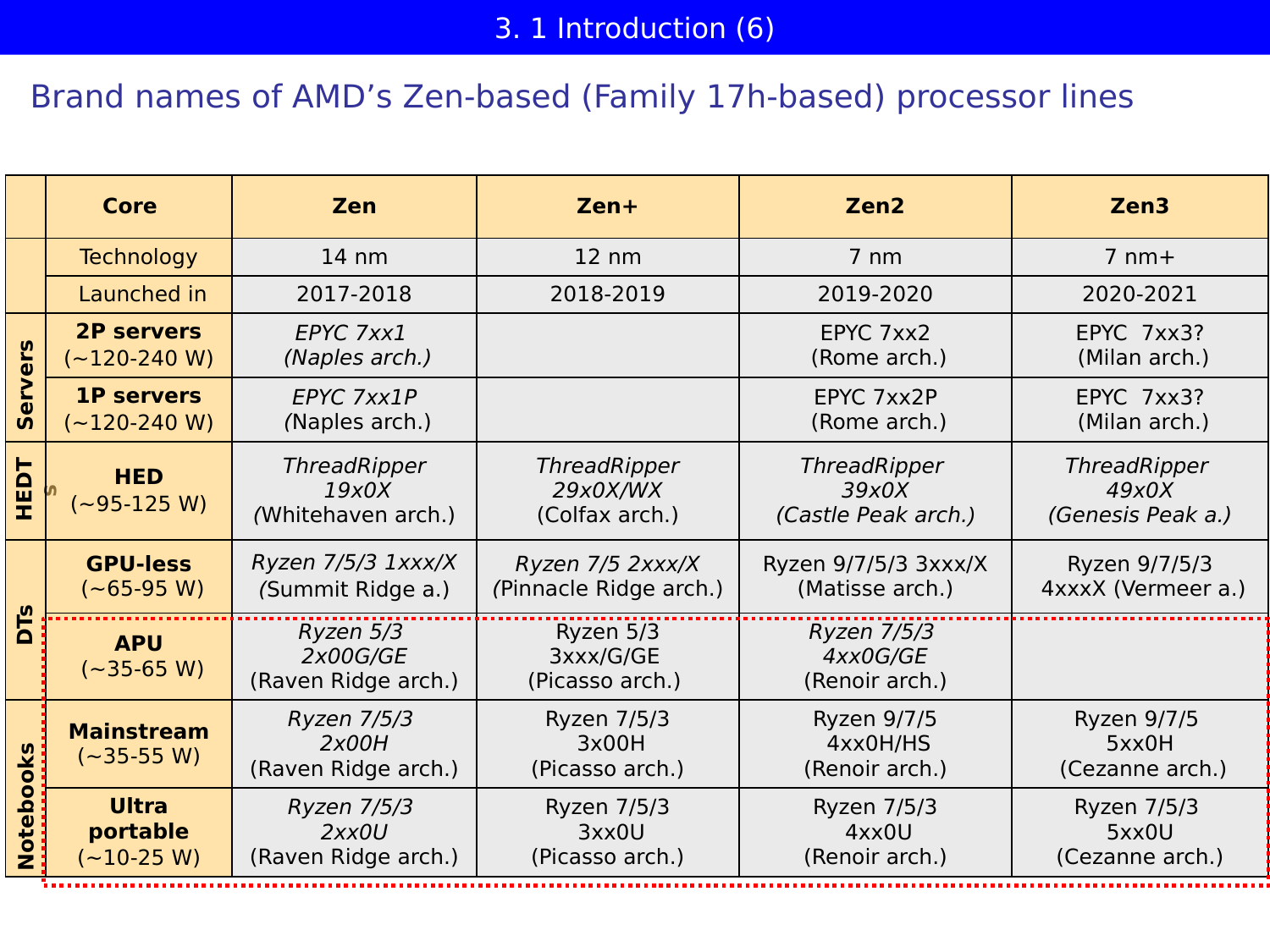

# 3. 1 Introduction (6)
Brand names of AMD’s Zen-based (Family 17h-based) processor lines
|  | Core | Zen | Zen+ | Zen2 | Zen3 |
| --- | --- | --- | --- | --- | --- |
|  | Technology | 14 nm | 12 nm | 7 nm | 7 nm+ |
|  | Launched in | 2017-2018 | 2018-2019 | 2019-2020 | 2020-2021 |
|  | 2P servers (~120-240 W) | EPYC 7xx1 (Naples arch.) |  | EPYC 7xx2 (Rome arch.) | EPYC 7xx3? (Milan arch.) |
|  | 1P servers (~120-240 W) | EPYC 7xx1P (Naples arch.) |  | EPYC 7xx2P (Rome arch.) | EPYC 7xx3? (Milan arch.) |
| HEDTs | HED (~95-125 W) | ThreadRipper 19x0X (Whitehaven arch.) | ThreadRipper 29x0X/WX (Colfax arch.) | ThreadRipper 39x0X (Castle Peak arch.) | ThreadRipper 49x0X (Genesis Peak a.) |
|  | GPU-less (~65-95 W) | Ryzen 7/5/3 1xxx/X (Summit Ridge a.) | Ryzen 7/5 2xxx/X (Pinnacle Ridge arch.) | Ryzen 9/7/5/3 3xxx/X (Matisse arch.) | Ryzen 9/7/5/3 4xxxX (Vermeer a.) |
|  | APU (~35-65 W) | Ryzen 5/3 2x00G/GE (Raven Ridge arch.) | Ryzen 5/3 3xxx/G/GE (Picasso arch.) | Ryzen 7/5/3 4xx0G/GE (Renoir arch.) |  |
|  | Mainstream (~35-55 W) | Ryzen 7/5/3 2x00H (Raven Ridge arch.) | Ryzen 7/5/3 3x00H (Picasso arch.) | Ryzen 9/7/5 4xx0H/HS (Renoir arch.) | Ryzen 9/7/5 5xx0H (Cezanne arch.) |
|  | Ultra portable (~10-25 W) | Ryzen 7/5/3 2xx0U (Raven Ridge arch.) | Ryzen 7/5/3 3xx0U (Picasso arch.) | Ryzen 7/5/3 4xx0U (Renoir arch.) | Ryzen 7/5/3 5xx0U (Cezanne arch.) |
Servers
DTs

Notebooks